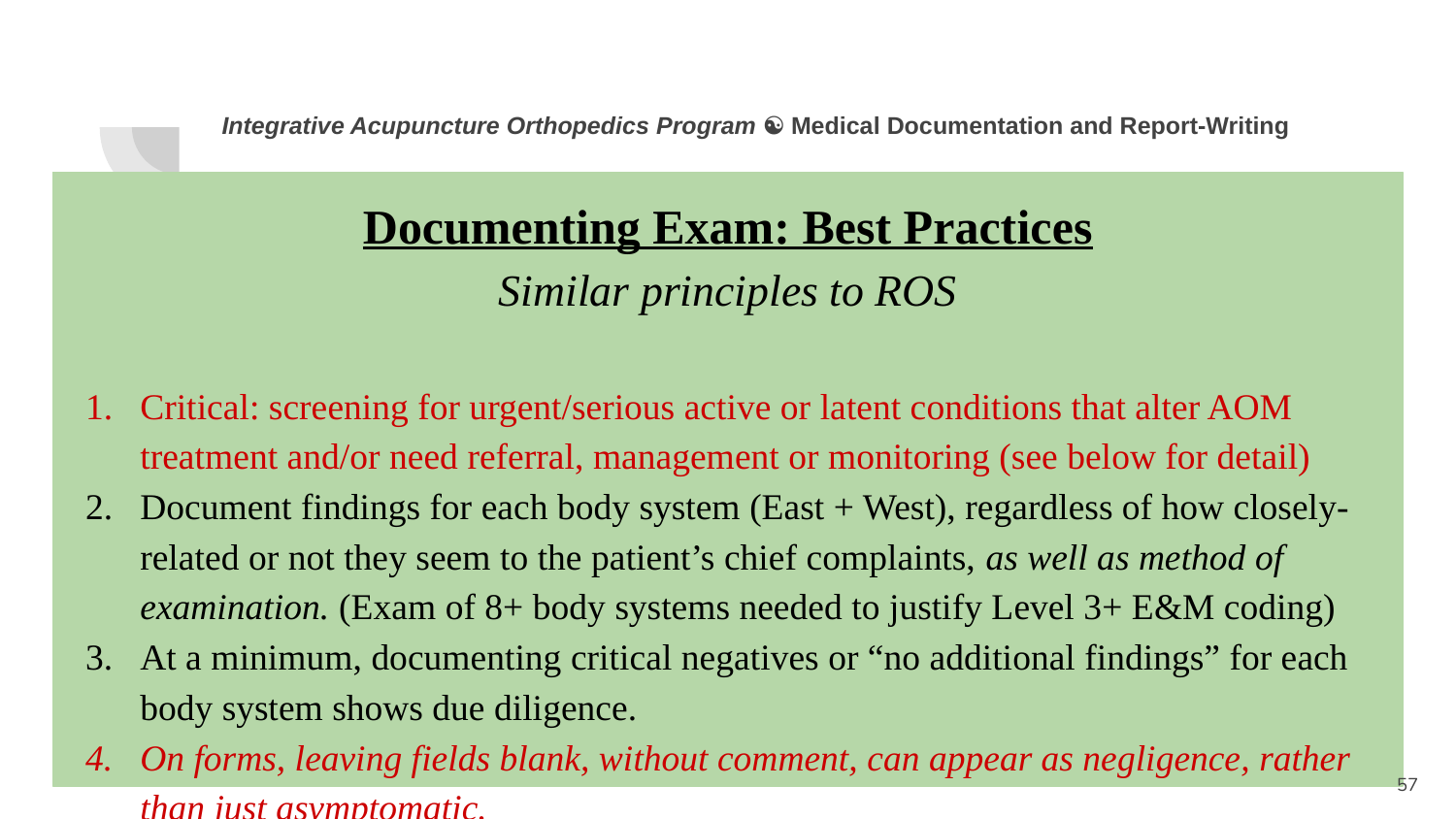

Integrative Acupuncture Orthopedics Program ☯ Medical Documentation and Report-Writing
Documenting Exam: Best Practices
Similar principles to ROS

Critical: screening for urgent/serious active or latent conditions that alter AOM treatment and/or need referral, management or monitoring (see below for detail)
Document findings for each body system (East + West), regardless of how closely-related or not they seem to the patient’s chief complaints, as well as method of examination. (Exam of 8+ body systems needed to justify Level 3+ E&M coding)
At a minimum, documenting critical negatives or “no additional findings” for each body system shows due diligence.
On forms, leaving fields blank, without comment, can appear as negligence, rather than just asymptomatic.

57